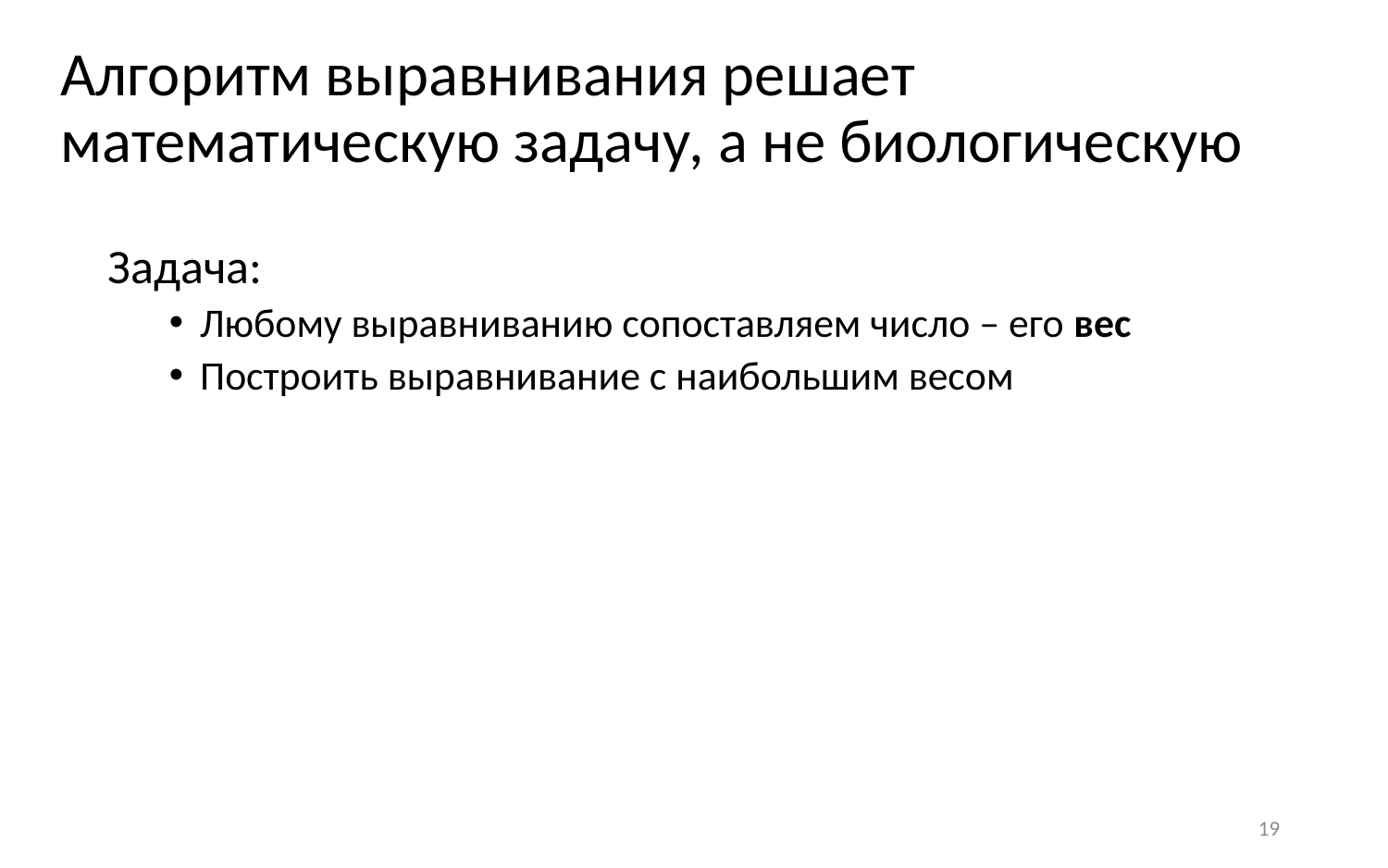

# Алгоритм выравнивания решает математическую задачу, а не биологическую
Задача:
Любому выравниванию сопоставляем число – его вес
Построить выравнивание с наибольшим весом

19